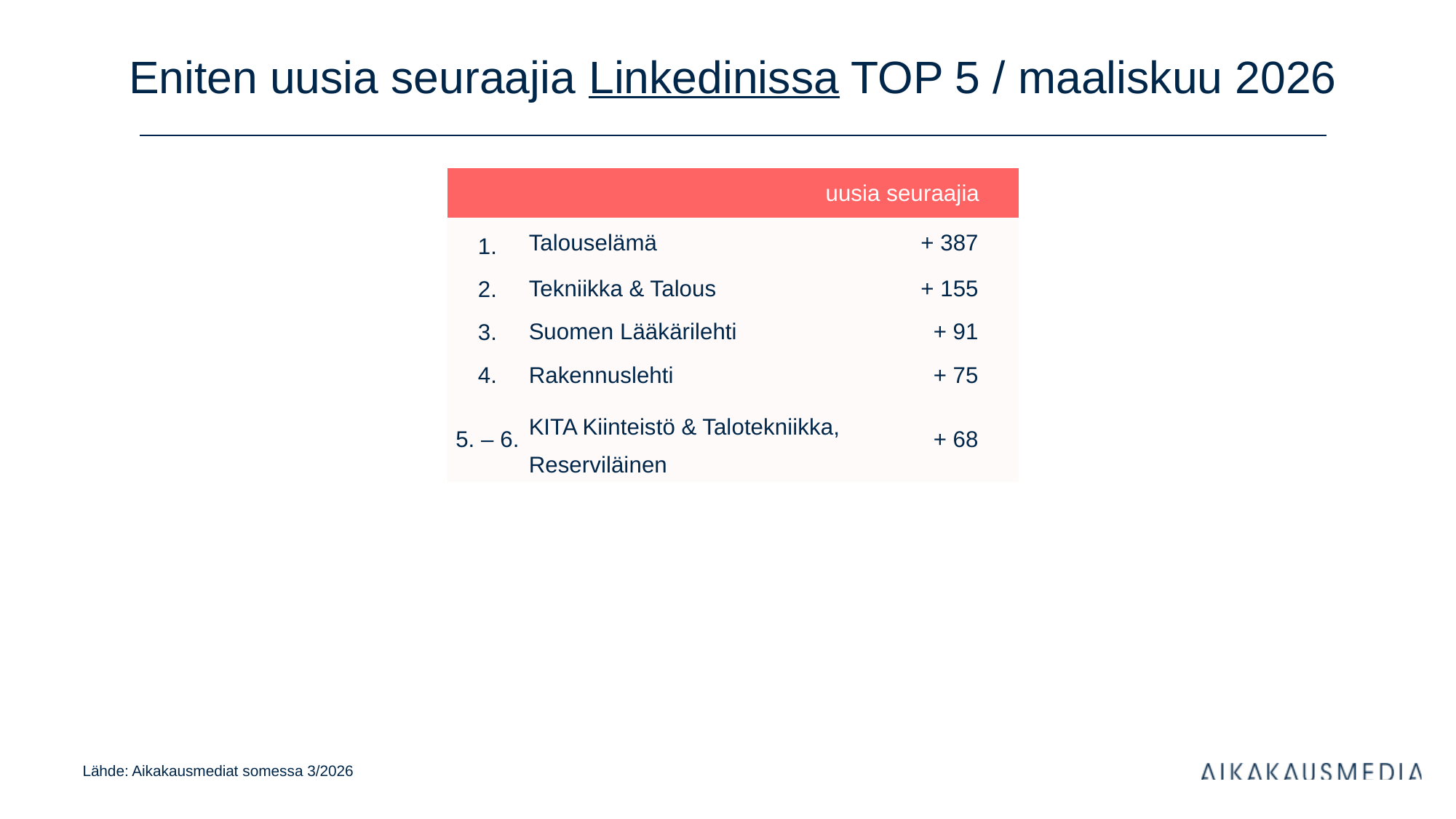

# Eniten uusia seuraajia Linkedinissa TOP 5 / maaliskuu 2026
| uusia seuraajia |  | kanavan tilaajia |  |
| --- | --- | --- | --- |
| 1. | Talouselämä | + 387 |  |
| 2. | Tekniikka & Talous | + 155 |  |
| 3. | Suomen Lääkärilehti | + 91 |  |
| 4. | Rakennuslehti | + 75 |  |
| 5. – 6. | KITA Kiinteistö & Talotekniikka, Reserviläinen | + 68 |  |